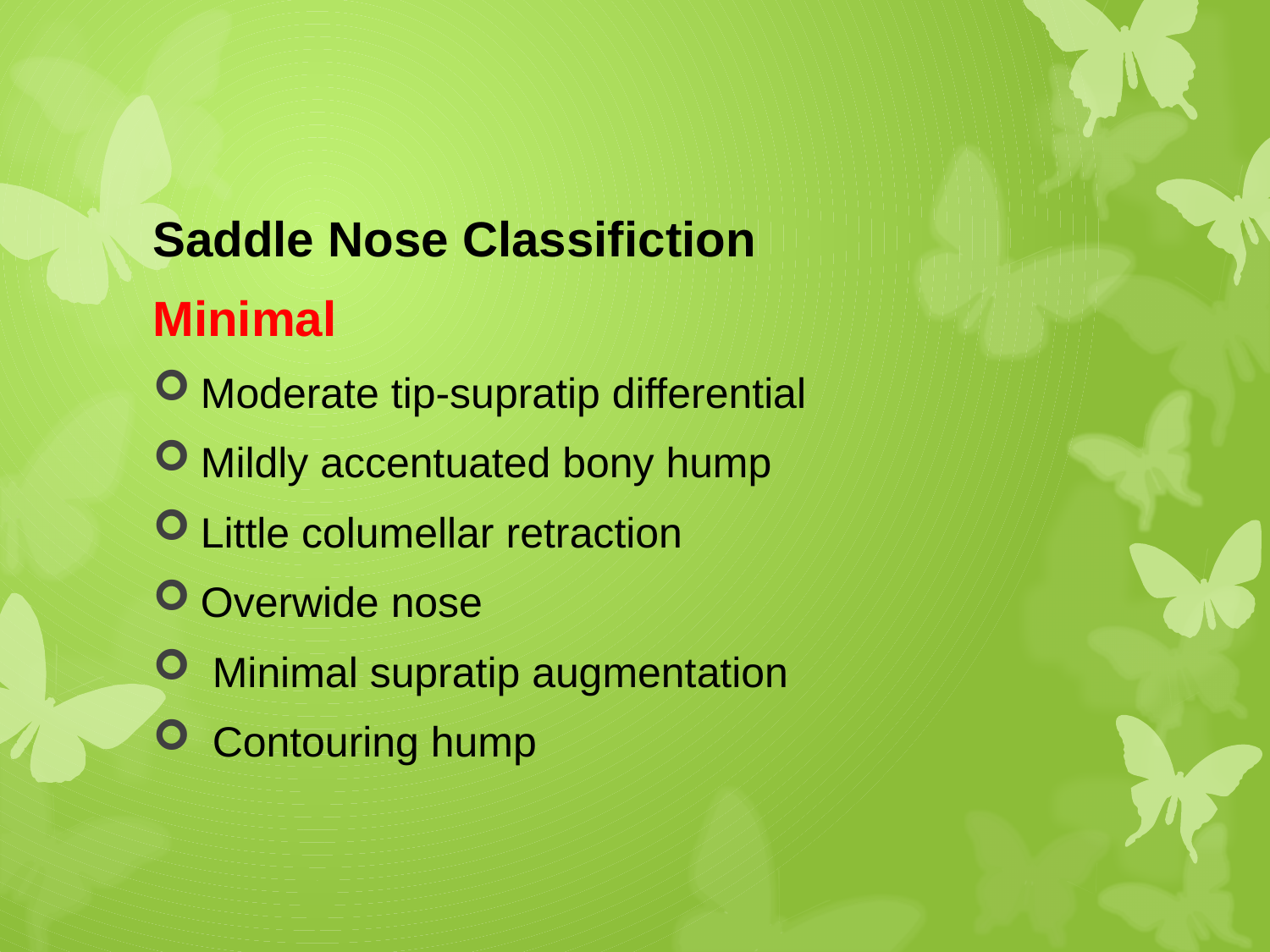

Saddle Nose Classifiction
Minimal
Moderate tip-supratip differential
Mildly accentuated bony hump
Little columellar retraction
Overwide nose
 Minimal supratip augmentation
 Contouring hump
#